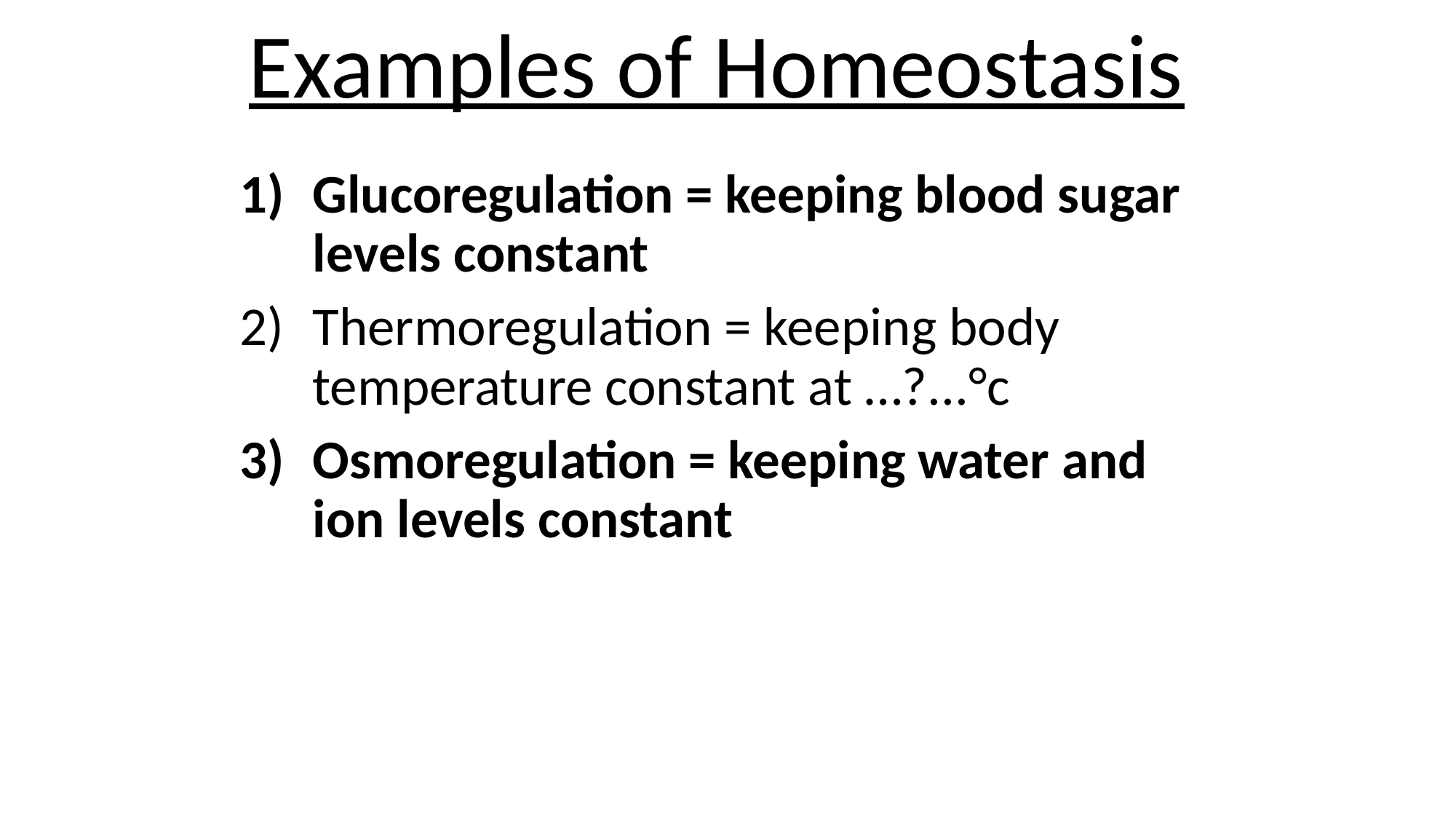

# Examples of Homeostasis
Glucoregulation = keeping blood sugar levels constant
Thermoregulation = keeping body temperature constant at …?...°c
Osmoregulation = keeping water and ion levels constant